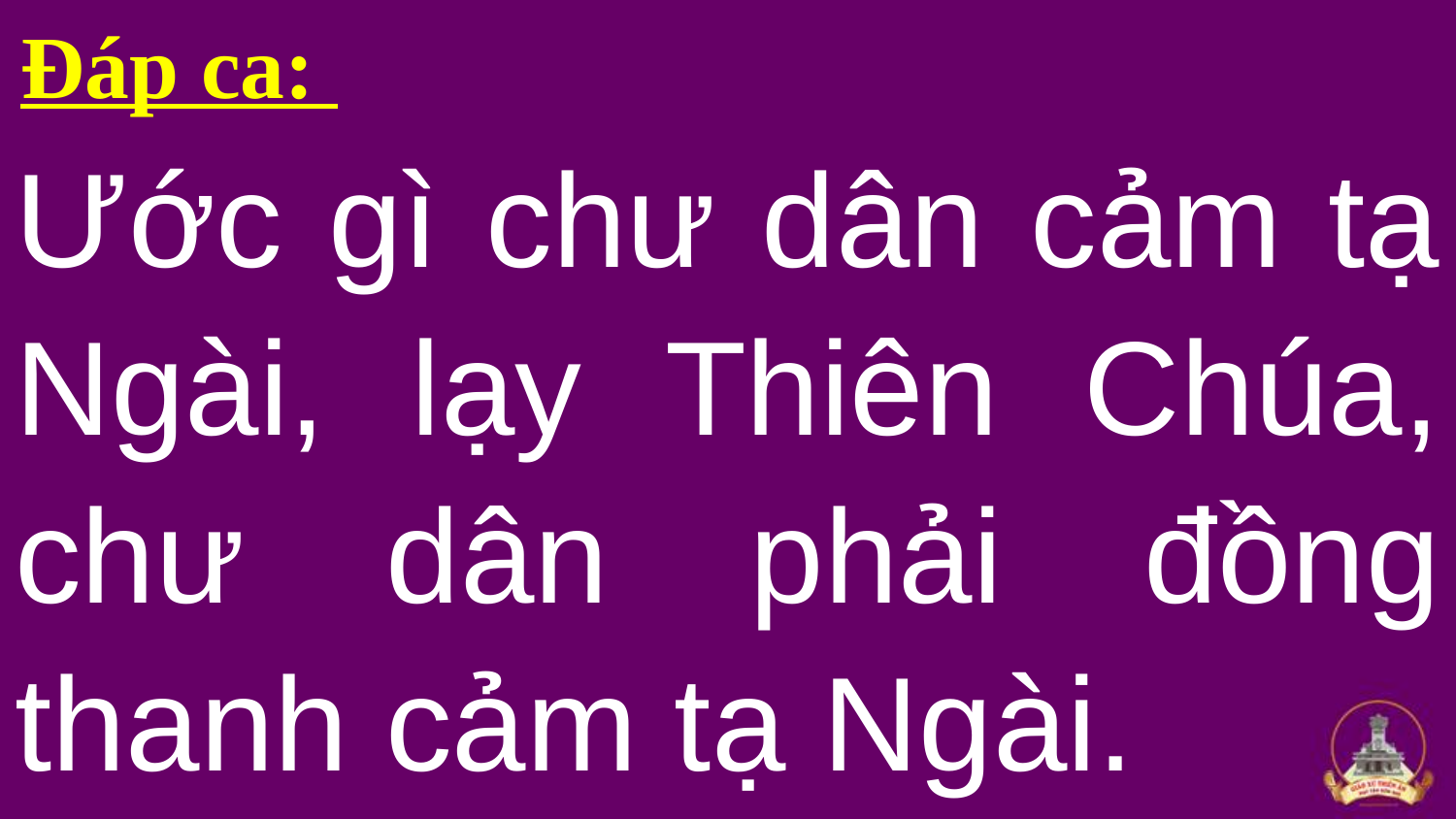

Đáp ca:

Ước gì chư dân cảm tạ Ngài, lạy Thiên Chúa, chư dân phải đồng thanh cảm tạ Ngài.
#